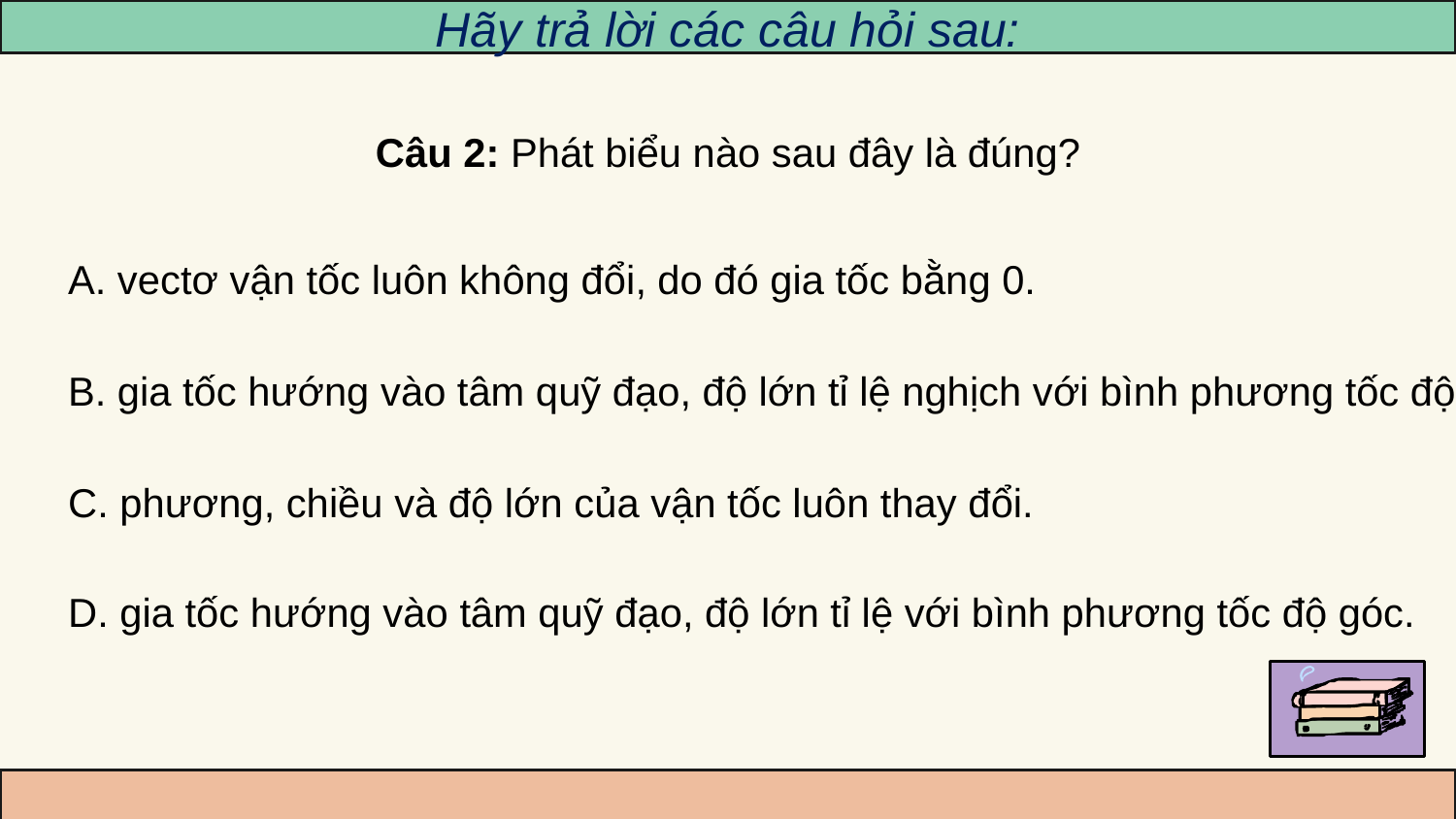

# Hãy trả lời các câu hỏi sau:
Câu 2: Phát biểu nào sau đây là đúng?
A. vectơ vận tốc luôn không đổi, do đó gia tốc bằng 0.
B. gia tốc hướng vào tâm quỹ đạo, độ lớn tỉ lệ nghịch với bình phương tốc độ.
C. phương, chiều và độ lớn của vận tốc luôn thay đổi.
D. gia tốc hướng vào tâm quỹ đạo, độ lớn tỉ lệ với bình phương tốc độ góc.